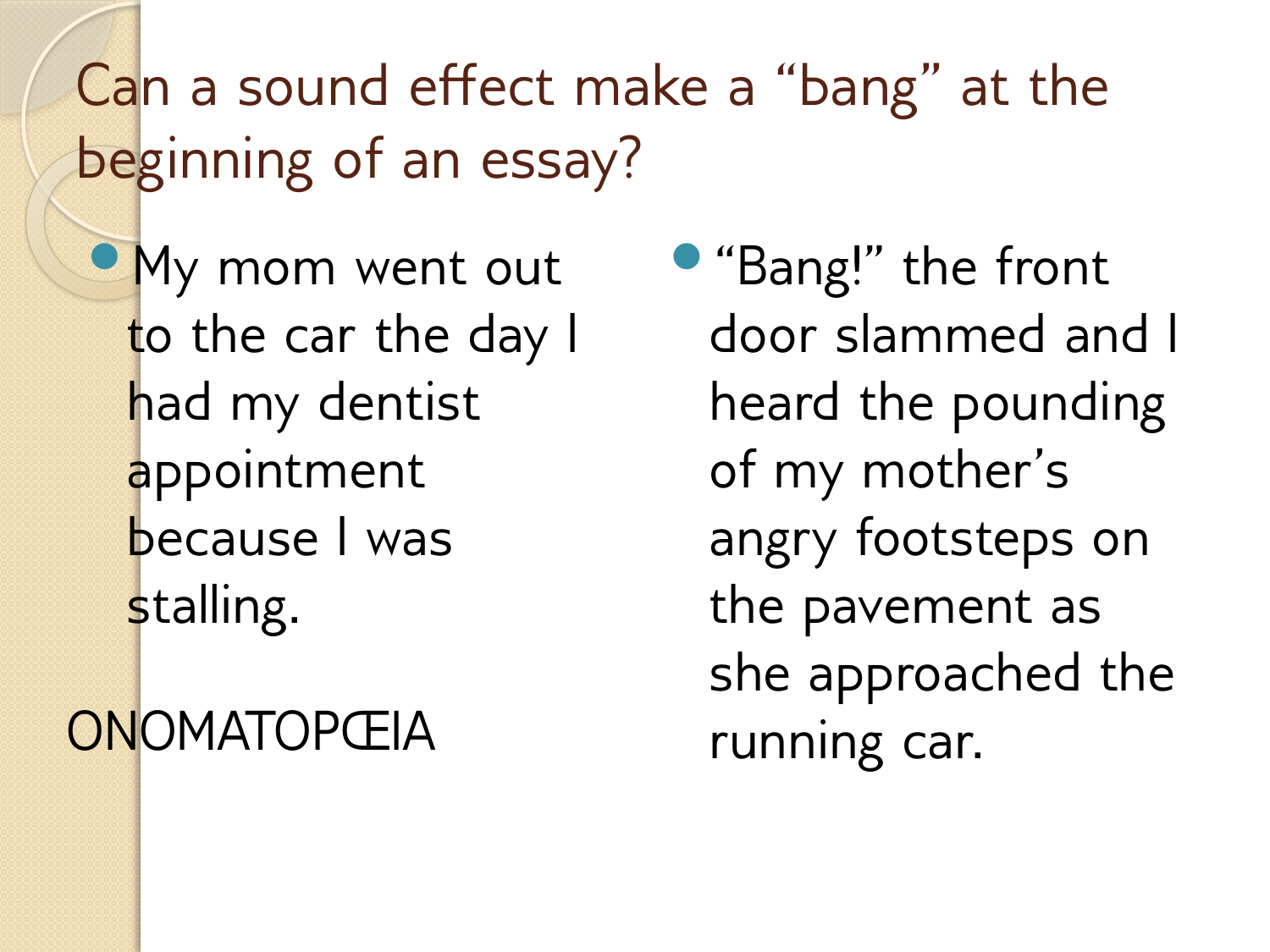

# Can a sound effect make a “bang” at the beginning of an essay?
My mom went out to the car the day I had my dentist appointment because I was stalling.
“Bang!” the front door slammed and I heard the pounding of my mother’s angry footsteps on the pavement as she approached the running car.
ONOMATOPOEIA